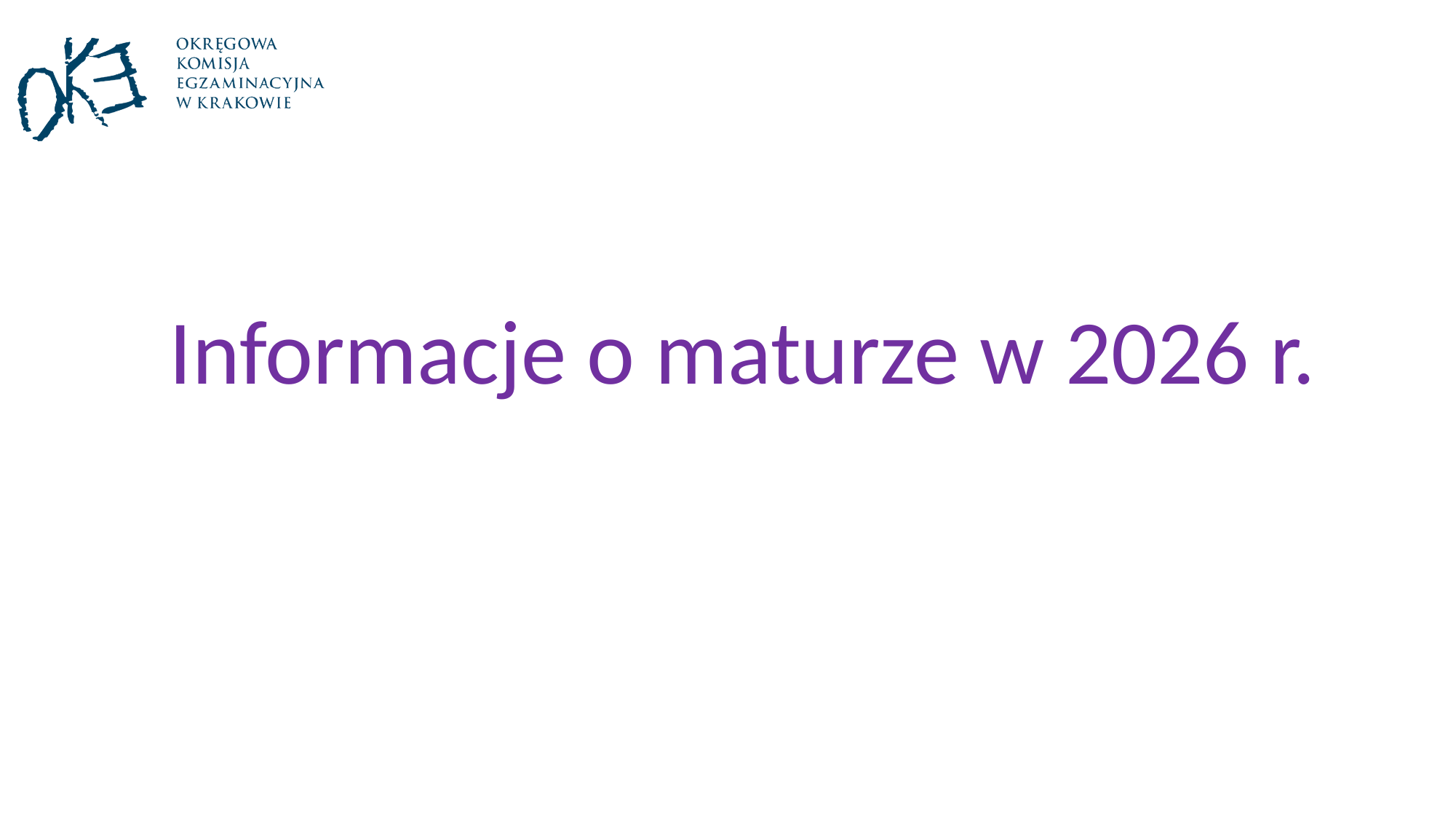

# Informacje o maturze w 2026 r.